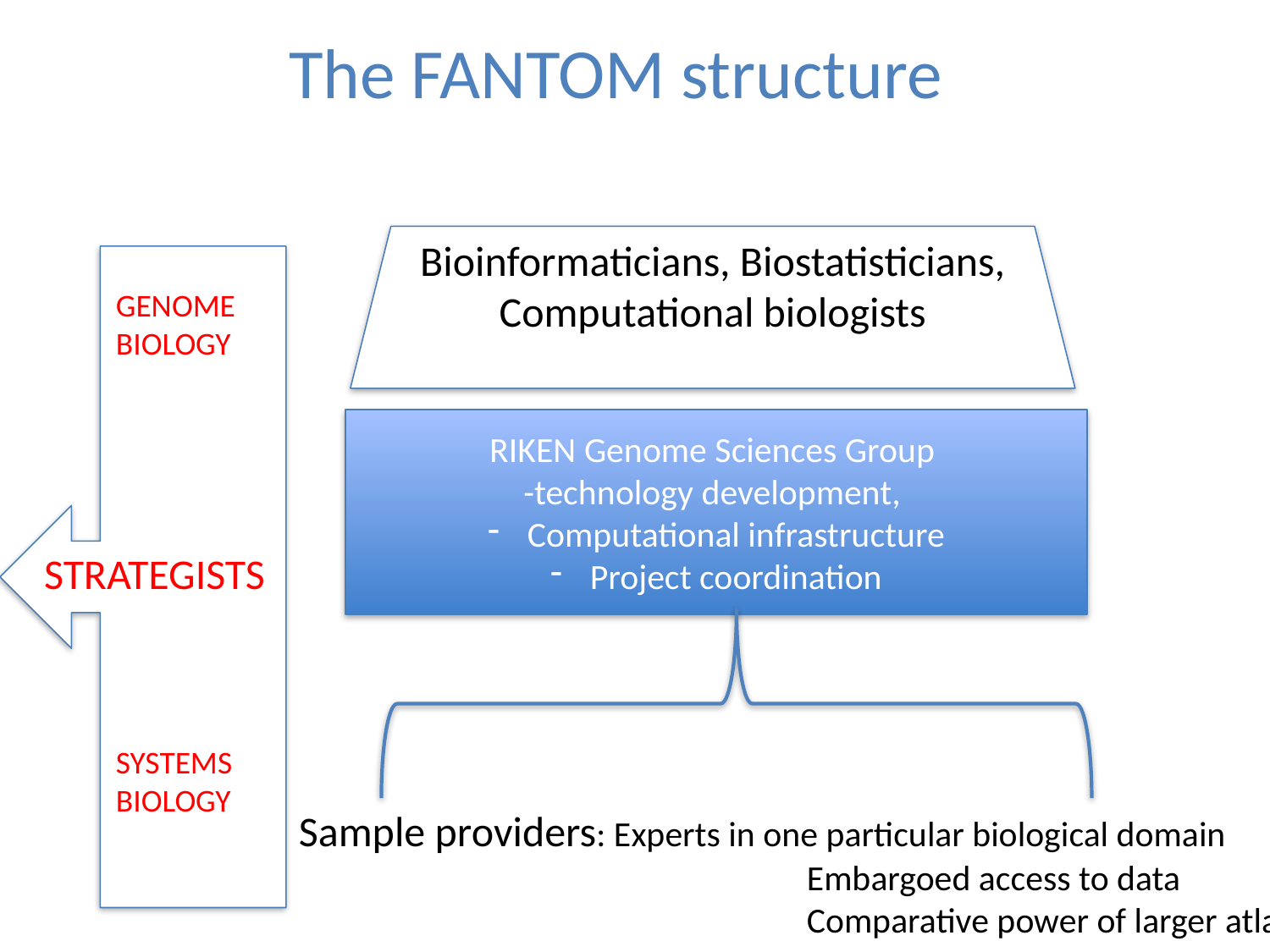

# The FANTOM structure
Bioinformaticians, Biostatisticians, Computational biologists

GENOME
BIOLOGY

SYSTEMS
BIOLOGY

RIKEN Genome Sciences Group
-technology development,
Computational infrastructure
Project coordination
STRATEGISTS
Sample providers: Experts in one particular biological domain
				Embargoed access to data
				Comparative power of larger atlas